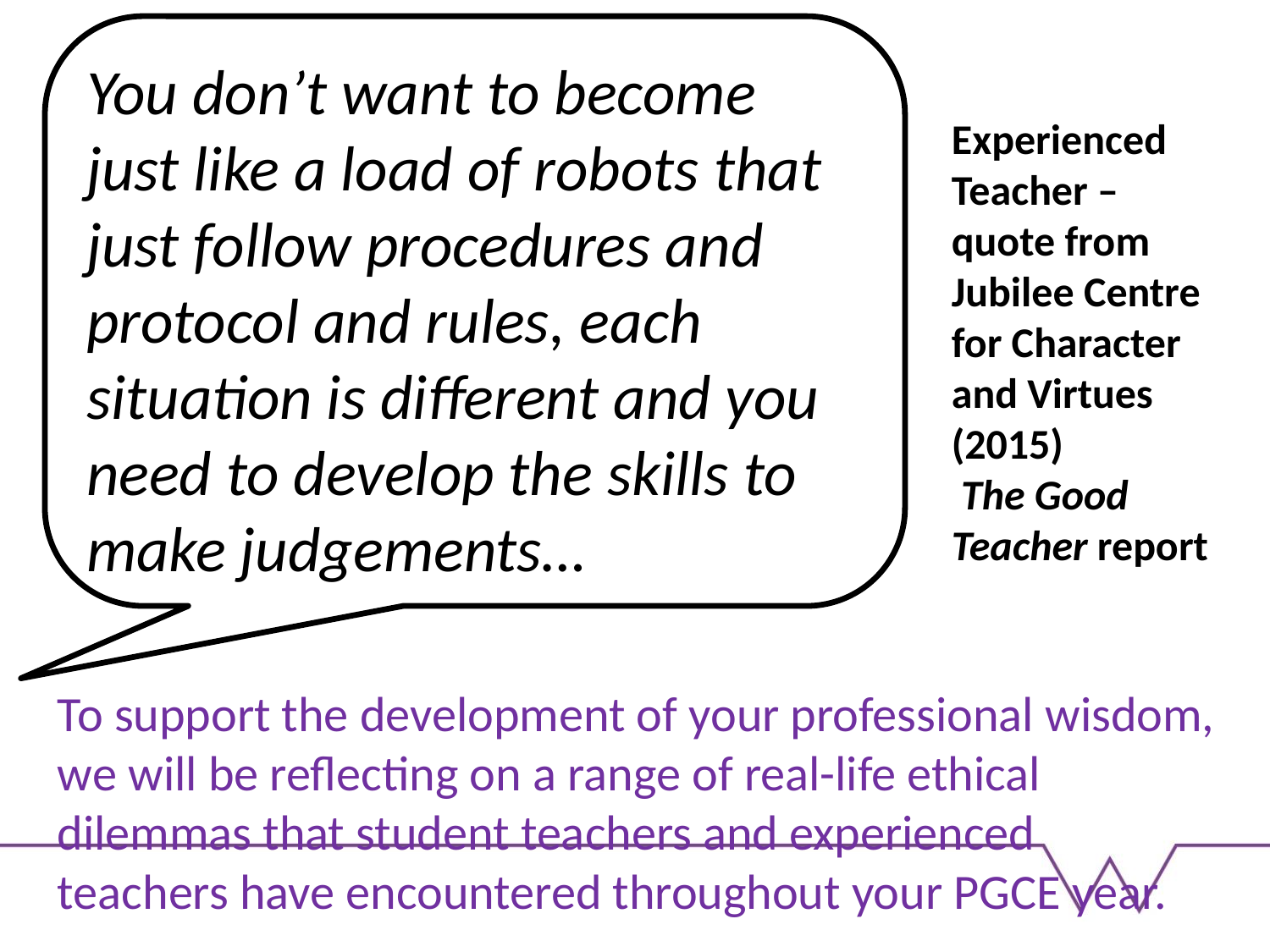

You don’t want to become just like a load of robots that just follow procedures and protocol and rules, each situation is different and you need to develop the skills to make judgements…

Experienced Teacher – quote from Jubilee Centre for Character and Virtues (2015)
 The Good Teacher report
To support the development of your professional wisdom, we will be reflecting on a range of real-life ethical dilemmas that student teachers and experienced teachers have encountered throughout your PGCE year.